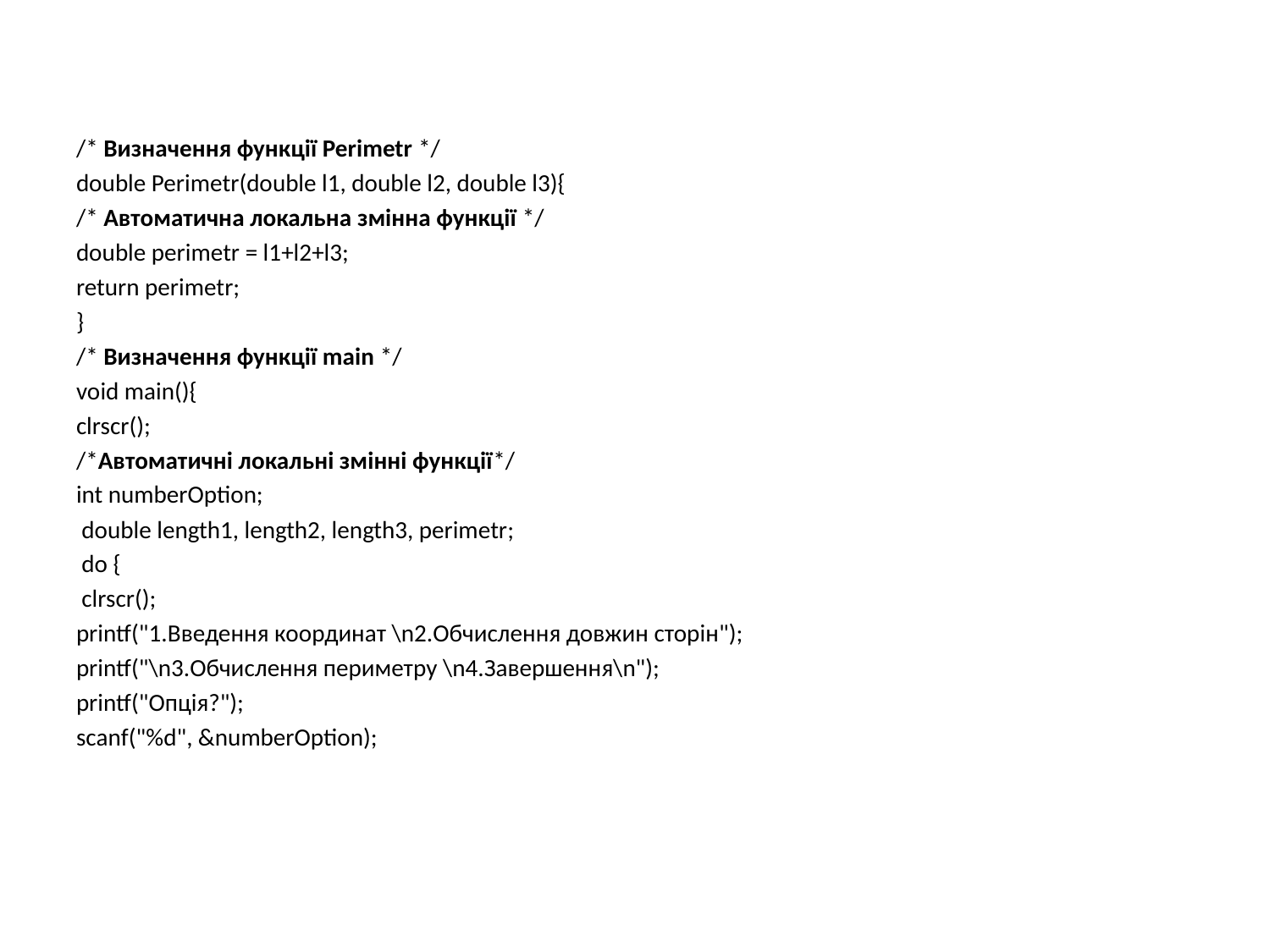

#
/* Визначення функції Perimetr */
double Perimetr(double l1, double l2, double l3){
/* Автоматична локальна змінна функції */
double perimetr = l1+l2+l3;
return perimetr;
}
/* Визначення функції main */
void main(){
clrscr();
/*Автоматичні локальні змінні функції*/
int numberOption;
 double length1, length2, length3, perimetr;
 do {
 clrscr();
printf("1.Введення координат \n2.Обчислення довжин сторін");
printf("\n3.Обчислення периметру \n4.Завершення\n");
printf("Опцiя?");
scanf("%d", &numberOption);